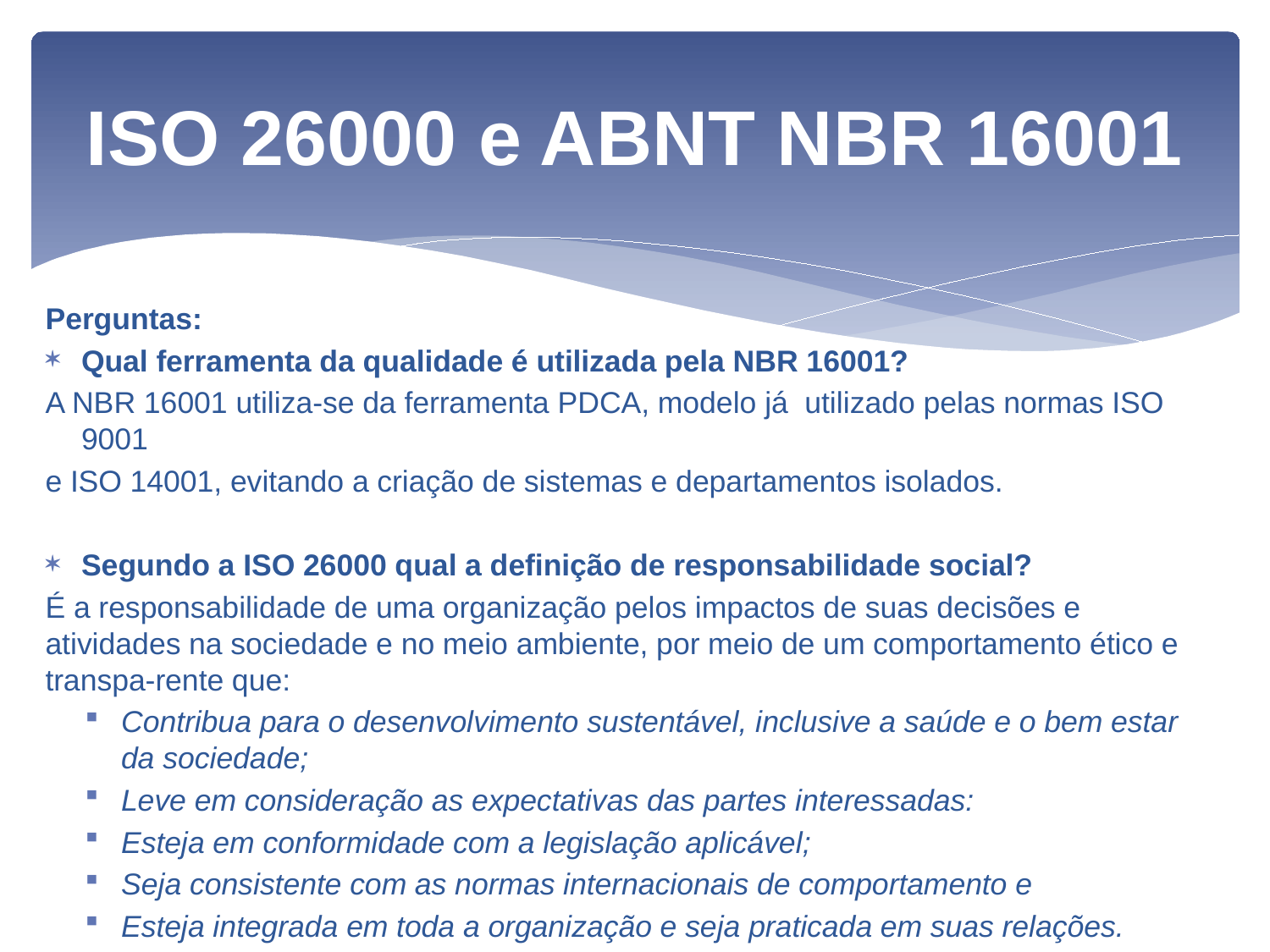

# ISO 26000 e ABNT NBR 16001
Perguntas:
Qual ferramenta da qualidade é utilizada pela NBR 16001?
A NBR 16001 utiliza-se da ferramenta PDCA, modelo já  utilizado pelas normas ISO 9001
e ISO 14001, evitando a criação de sistemas e departamentos isolados.

Segundo a ISO 26000 qual a definição de responsabilidade social?
É a responsabilidade de uma organização pelos impactos de suas decisões e atividades na sociedade e no meio ambiente, por meio de um comportamento ético e transpa-rente que:
Contribua para o desenvolvimento sustentável, inclusive a saúde e o bem estar da sociedade;
Leve em consideração as expectativas das partes interessadas:
Esteja em conformidade com a legislação aplicável;
Seja consistente com as normas internacionais de comportamento e
Esteja integrada em toda a organização e seja praticada em suas relações.